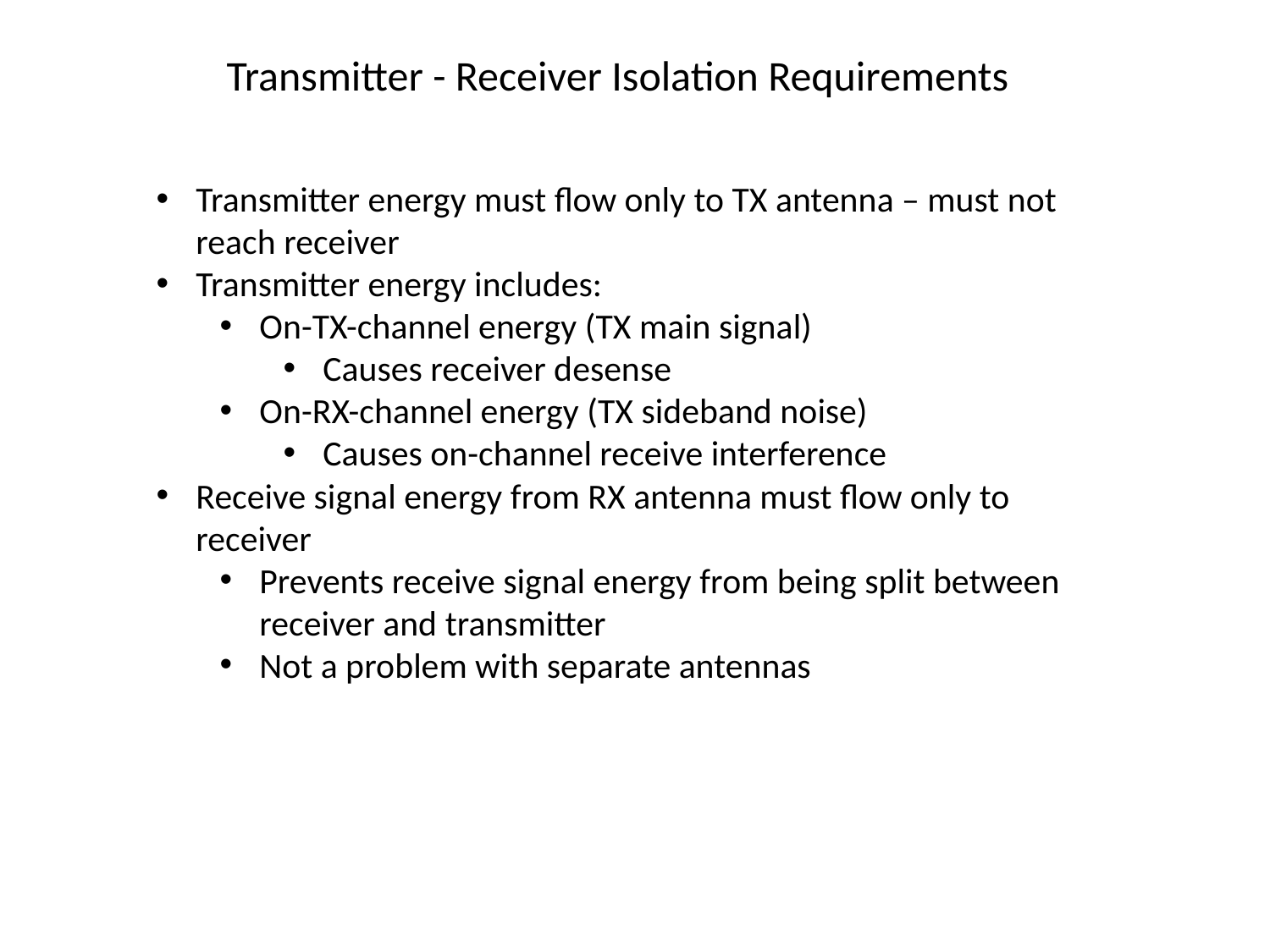

Transmitter - Receiver Isolation Requirements
Transmitter energy must flow only to TX antenna – must not reach receiver
Transmitter energy includes:
On-TX-channel energy (TX main signal)
Causes receiver desense
On-RX-channel energy (TX sideband noise)
Causes on-channel receive interference
Receive signal energy from RX antenna must flow only to receiver
Prevents receive signal energy from being split between receiver and transmitter
Not a problem with separate antennas